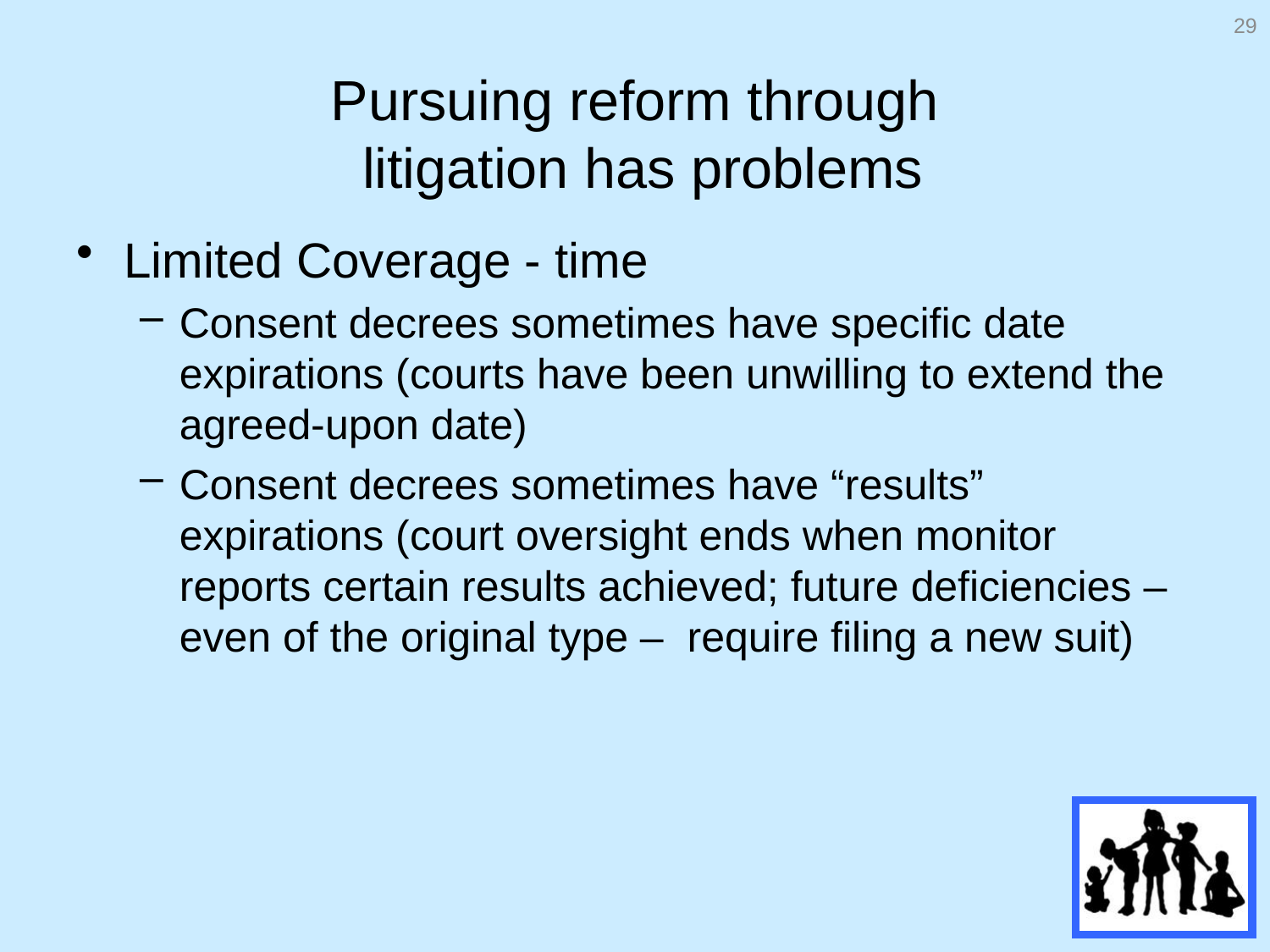

29
# Pursuing reform through litigation has problems
Limited Coverage - time
Consent decrees sometimes have specific date expirations (courts have been unwilling to extend the agreed-upon date)
Consent decrees sometimes have “results” expirations (court oversight ends when monitor reports certain results achieved; future deficiencies –even of the original type –  require filing a new suit)